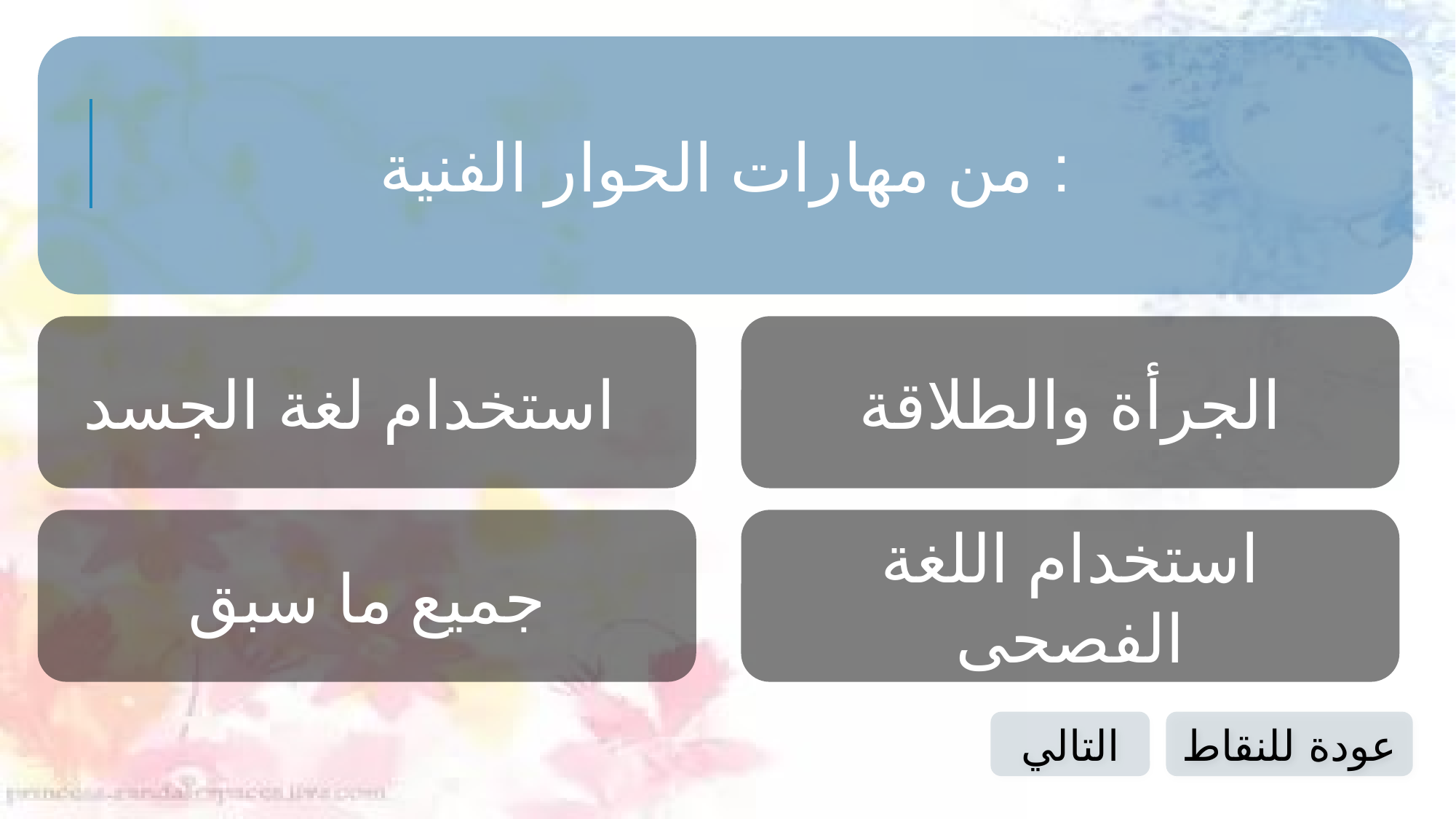

من مهارات الحوار الفنية :
استخدام لغة الجسد
الجرأة والطلاقة
جميع ما سبق
استخدام اللغة الفصحى
التالي
عودة للنقاط